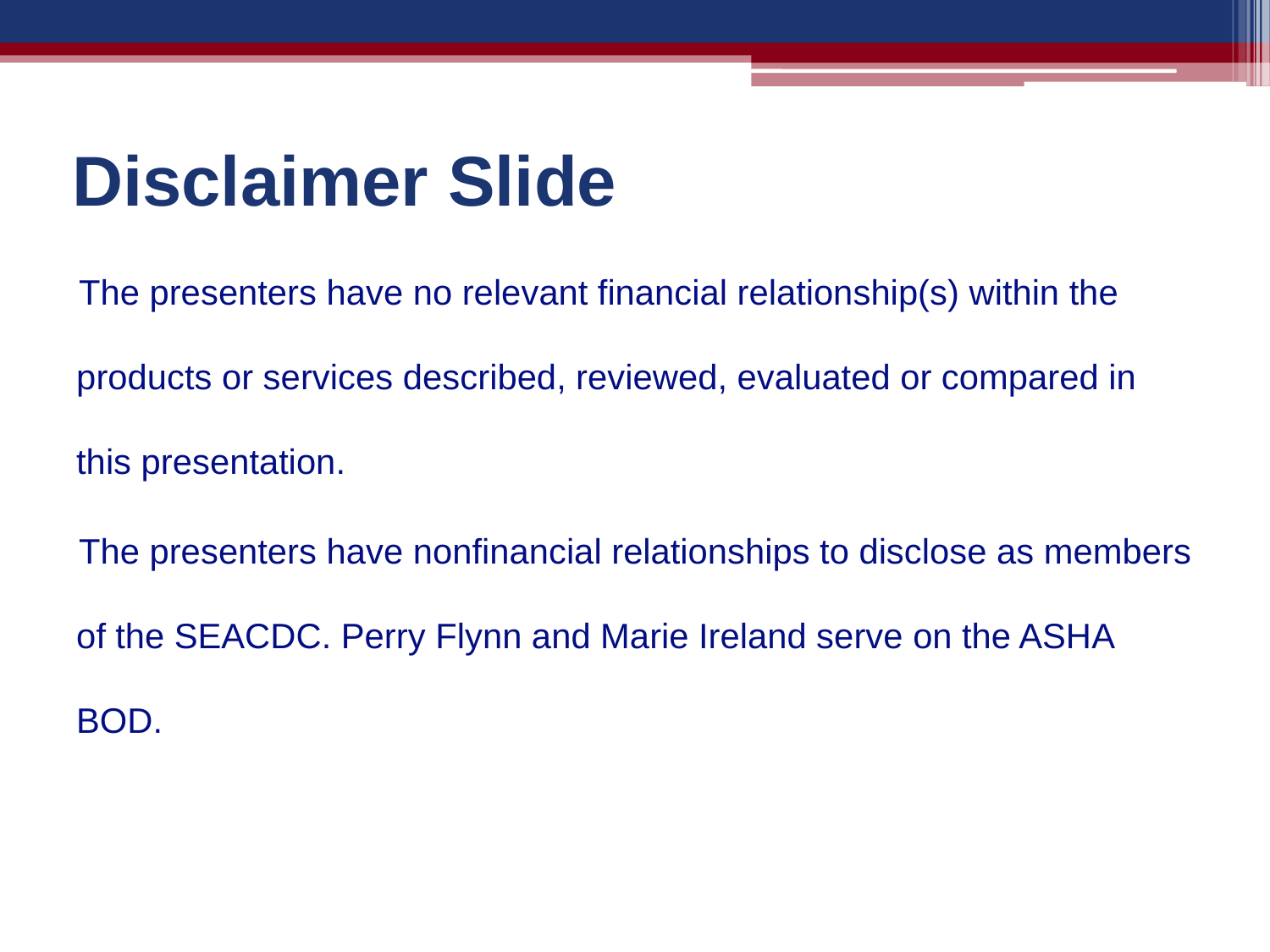

# Disclaimer Slide
The presenters have no relevant financial relationship(s) within the products or services described, reviewed, evaluated or compared in this presentation.
The presenters have nonfinancial relationships to disclose as members of the SEACDC. Perry Flynn and Marie Ireland serve on the ASHA BOD.